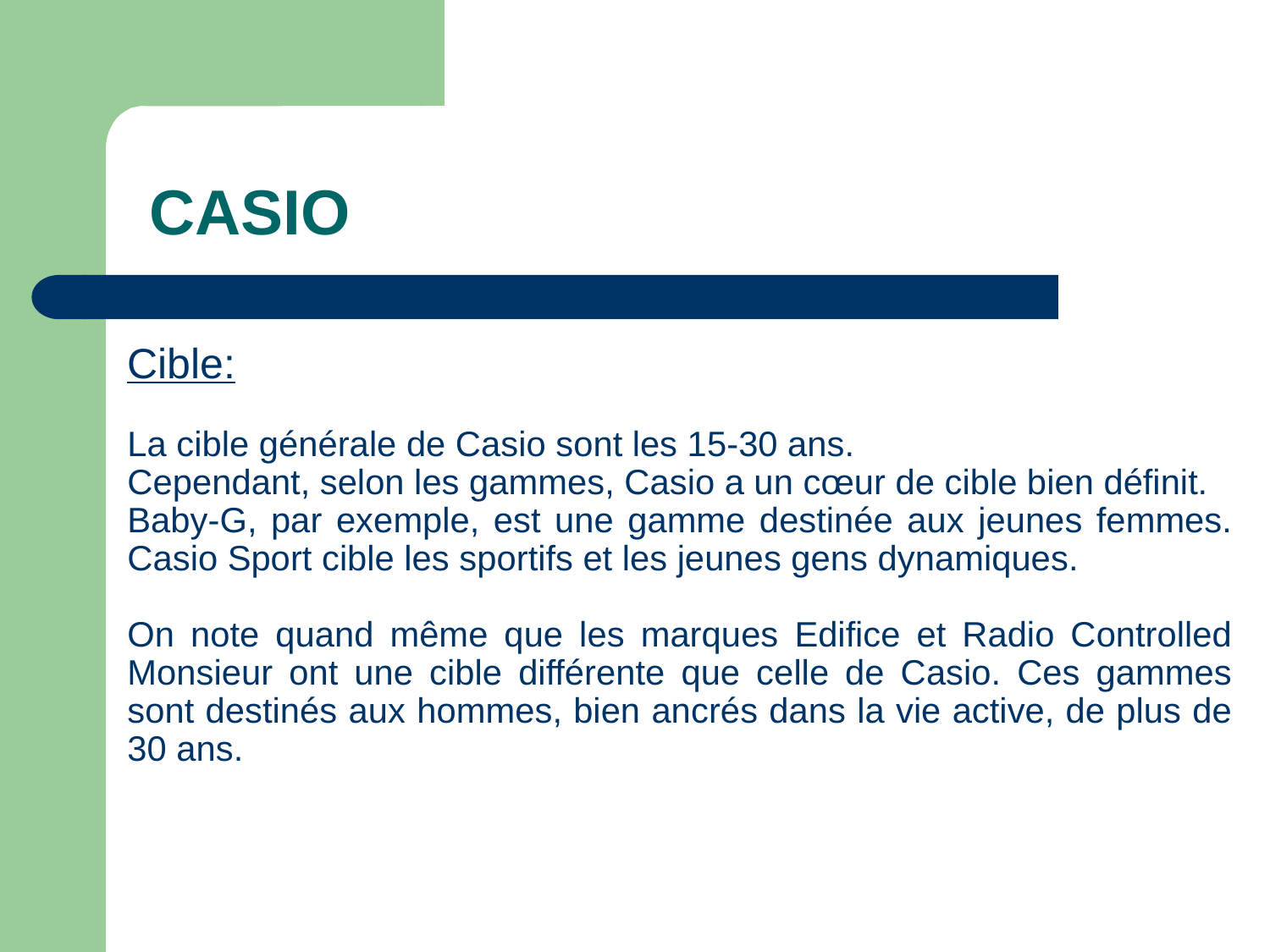

CASIO
Cible:

La cible générale de Casio sont les 15-30 ans.
Cependant, selon les gammes, Casio a un cœur de cible bien définit.
Baby-G, par exemple, est une gamme destinée aux jeunes femmes. Casio Sport cible les sportifs et les jeunes gens dynamiques.

On note quand même que les marques Edifice et Radio Controlled Monsieur ont une cible différente que celle de Casio. Ces gammes sont destinés aux hommes, bien ancrés dans la vie active, de plus de 30 ans.